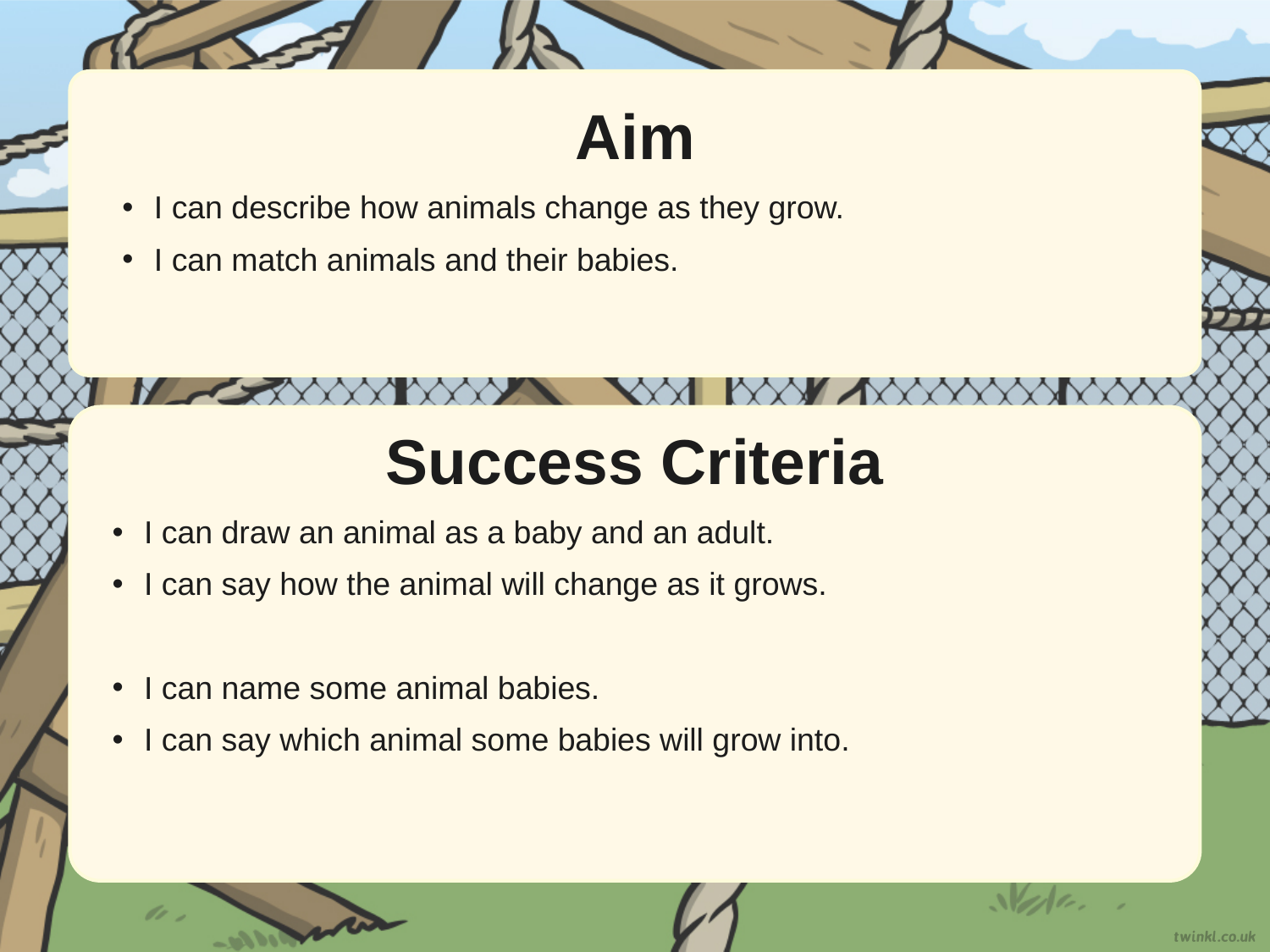

Aim
I can describe how animals change as they grow.
I can match animals and their babies.

Success Criteria
I can draw an animal as a baby and an adult.
I can say how the animal will change as it grows.

I can name some animal babies.
I can say which animal some babies will grow into.